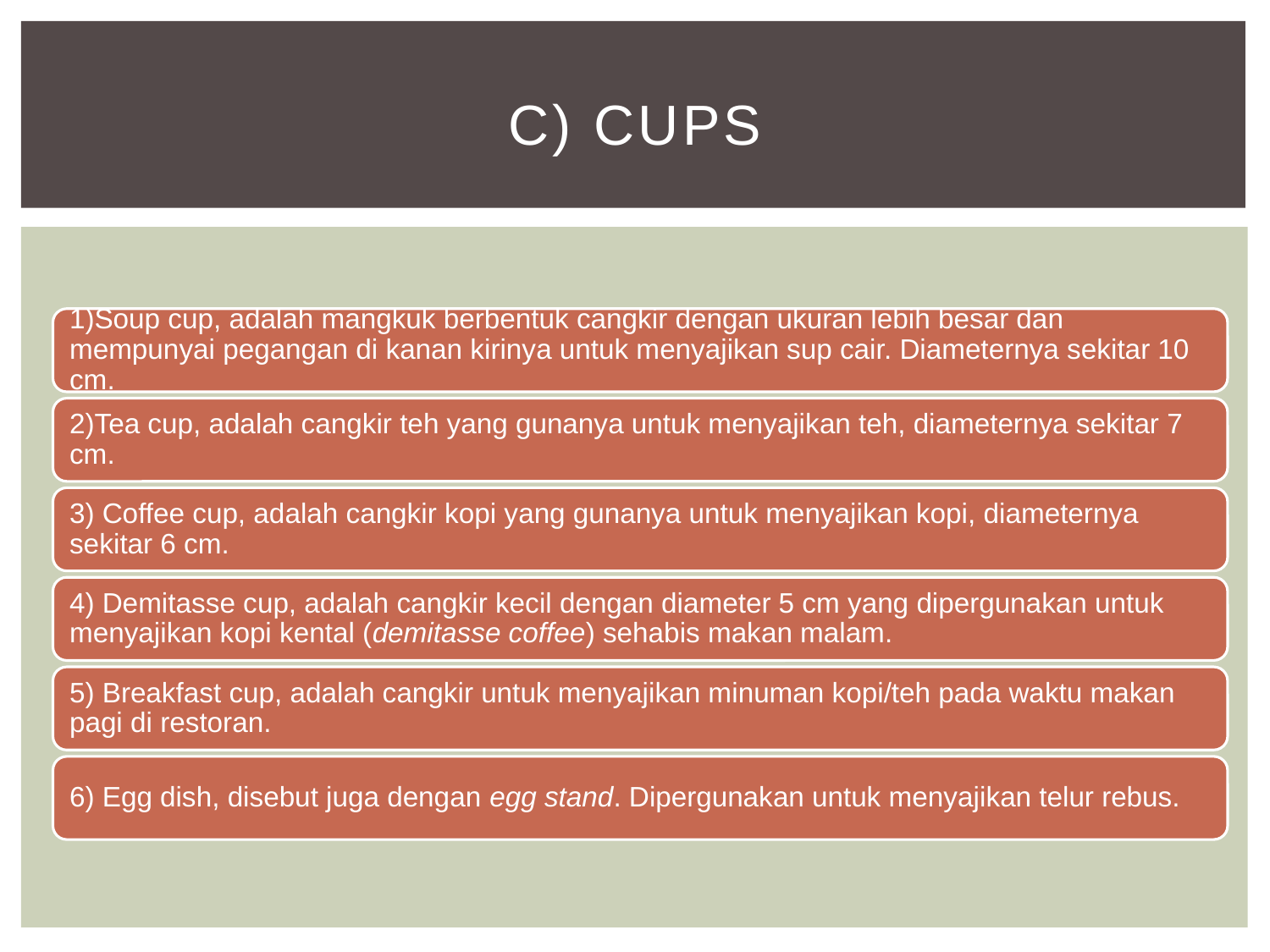

# c) cups
1)Soup cup, adalah mangkuk berbentuk cangkir dengan ukuran lebih besar dan mempunyai pegangan di kanan kirinya untuk menyajikan sup cair. Diameternya sekitar 10 cm.
2)Tea cup, adalah cangkir teh yang gunanya untuk menyajikan teh, diameternya sekitar 7 cm.
3) Coffee cup, adalah cangkir kopi yang gunanya untuk menyajikan kopi, diameternya sekitar 6 cm.
4) Demitasse cup, adalah cangkir kecil dengan diameter 5 cm yang dipergunakan untuk menyajikan kopi kental (demitasse coffee) sehabis makan malam.
5) Breakfast cup, adalah cangkir untuk menyajikan minuman kopi/teh pada waktu makan pagi di restoran.
6) Egg dish, disebut juga dengan egg stand. Dipergunakan untuk menyajikan telur rebus.